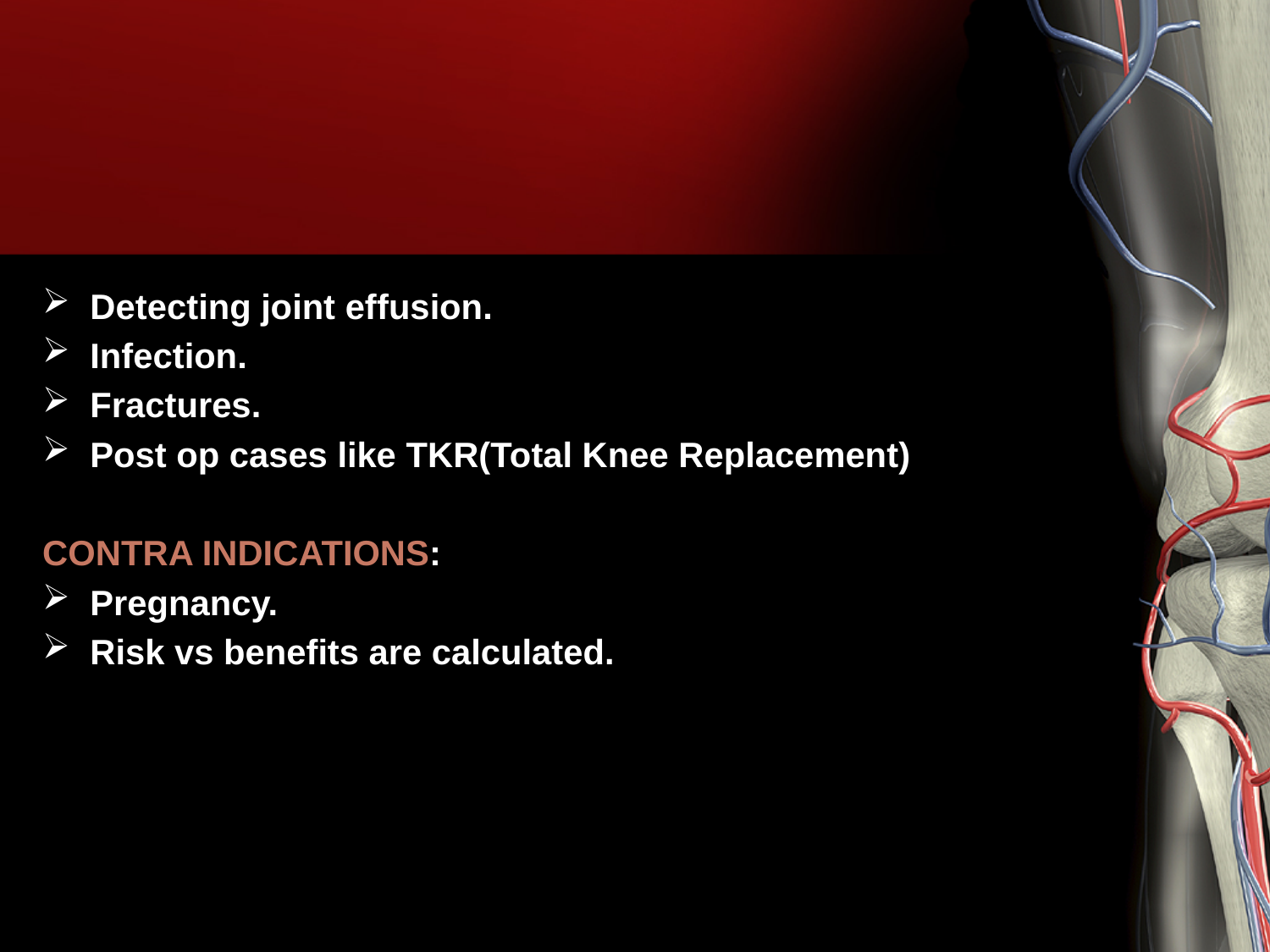

#
Detecting joint effusion.
Infection.
Fractures.
Post op cases like TKR(Total Knee Replacement)

CONTRA INDICATIONS:
Pregnancy.
Risk vs benefits are calculated.